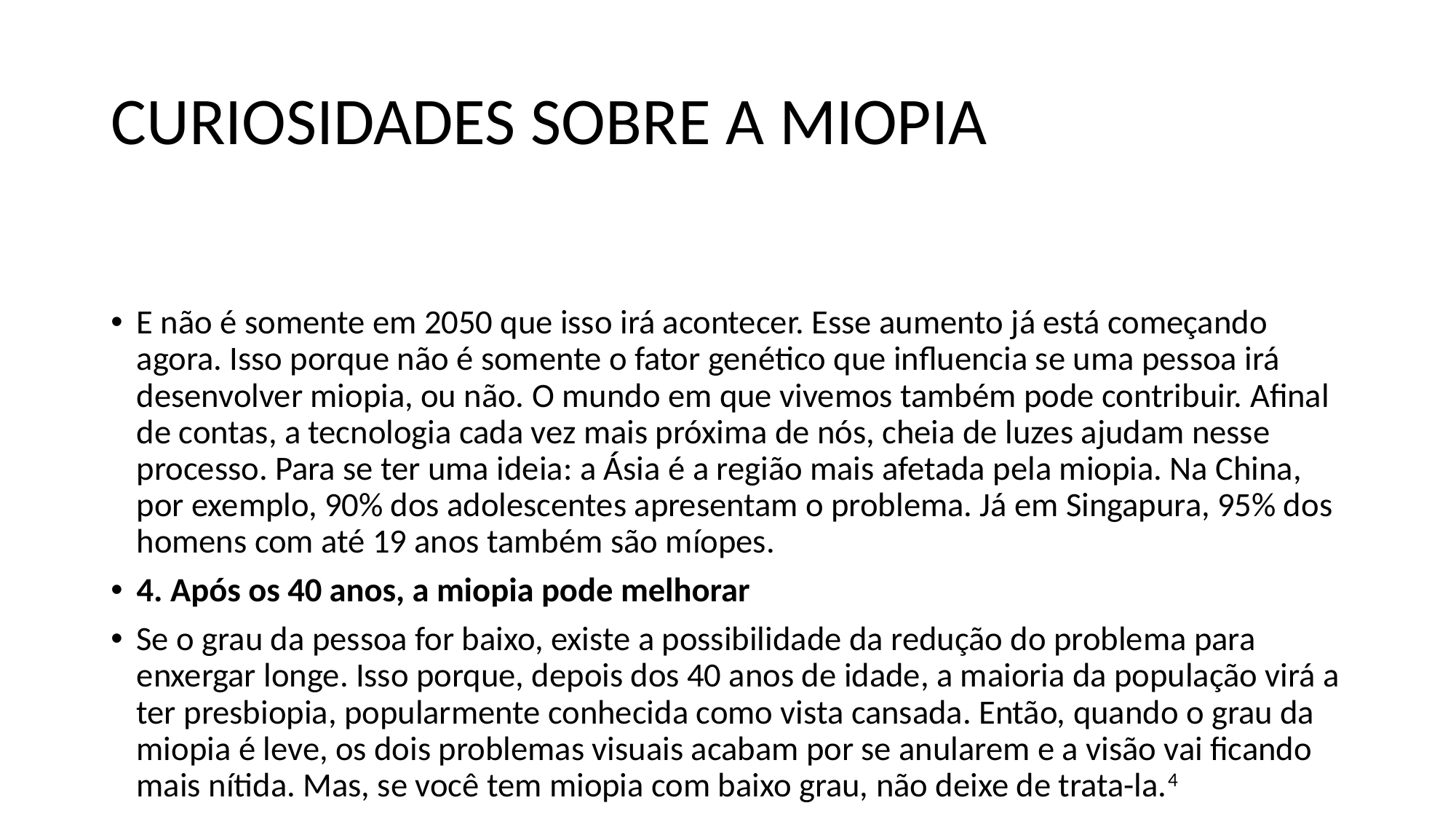

# CURIOSIDADES SOBRE A MIOPIA
E não é somente em 2050 que isso irá acontecer. Esse aumento já está começando agora. Isso porque não é somente o fator genético que influencia se uma pessoa irá desenvolver miopia, ou não. O mundo em que vivemos também pode contribuir. Afinal de contas, a tecnologia cada vez mais próxima de nós, cheia de luzes ajudam nesse processo. Para se ter uma ideia: a Ásia é a região mais afetada pela miopia. Na China, por exemplo, 90% dos adolescentes apresentam o problema. Já em Singapura, 95% dos homens com até 19 anos também são míopes.
4. Após os 40 anos, a miopia pode melhorar
Se o grau da pessoa for baixo, existe a possibilidade da redução do problema para enxergar longe. Isso porque, depois dos 40 anos de idade, a maioria da população virá a ter presbiopia, popularmente conhecida como vista cansada. Então, quando o grau da miopia é leve, os dois problemas visuais acabam por se anularem e a visão vai ficando mais nítida. Mas, se você tem miopia com baixo grau, não deixe de trata-la.4